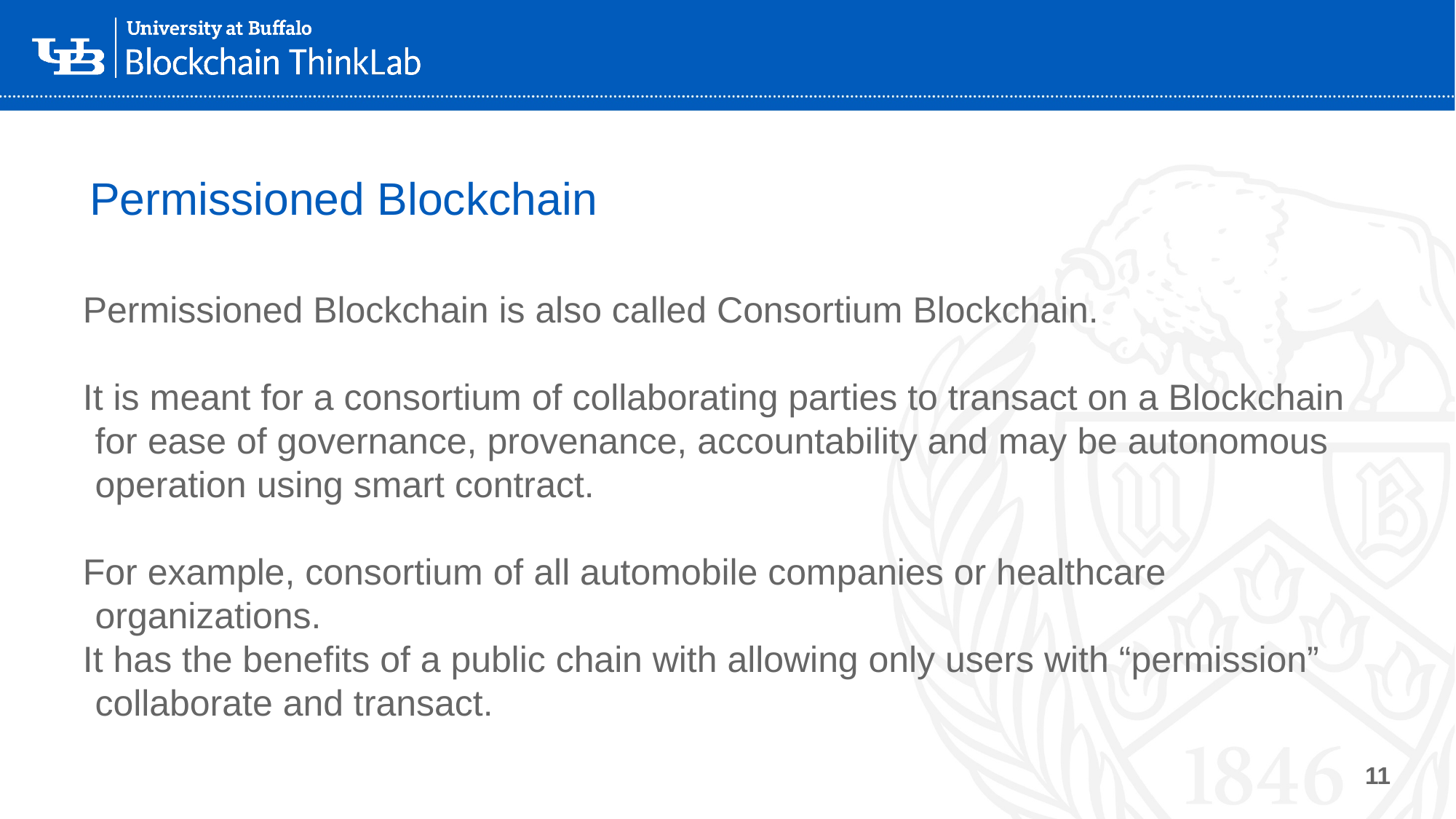

# Permissioned Blockchain
Permissioned Blockchain is also called Consortium Blockchain.

It is meant for a consortium of collaborating parties to transact on a Blockchain for ease of governance, provenance, accountability and may be autonomous operation using smart contract.

For example, consortium of all automobile companies or healthcare organizations.
It has the benefits of a public chain with allowing only users with “permission” collaborate and transact.